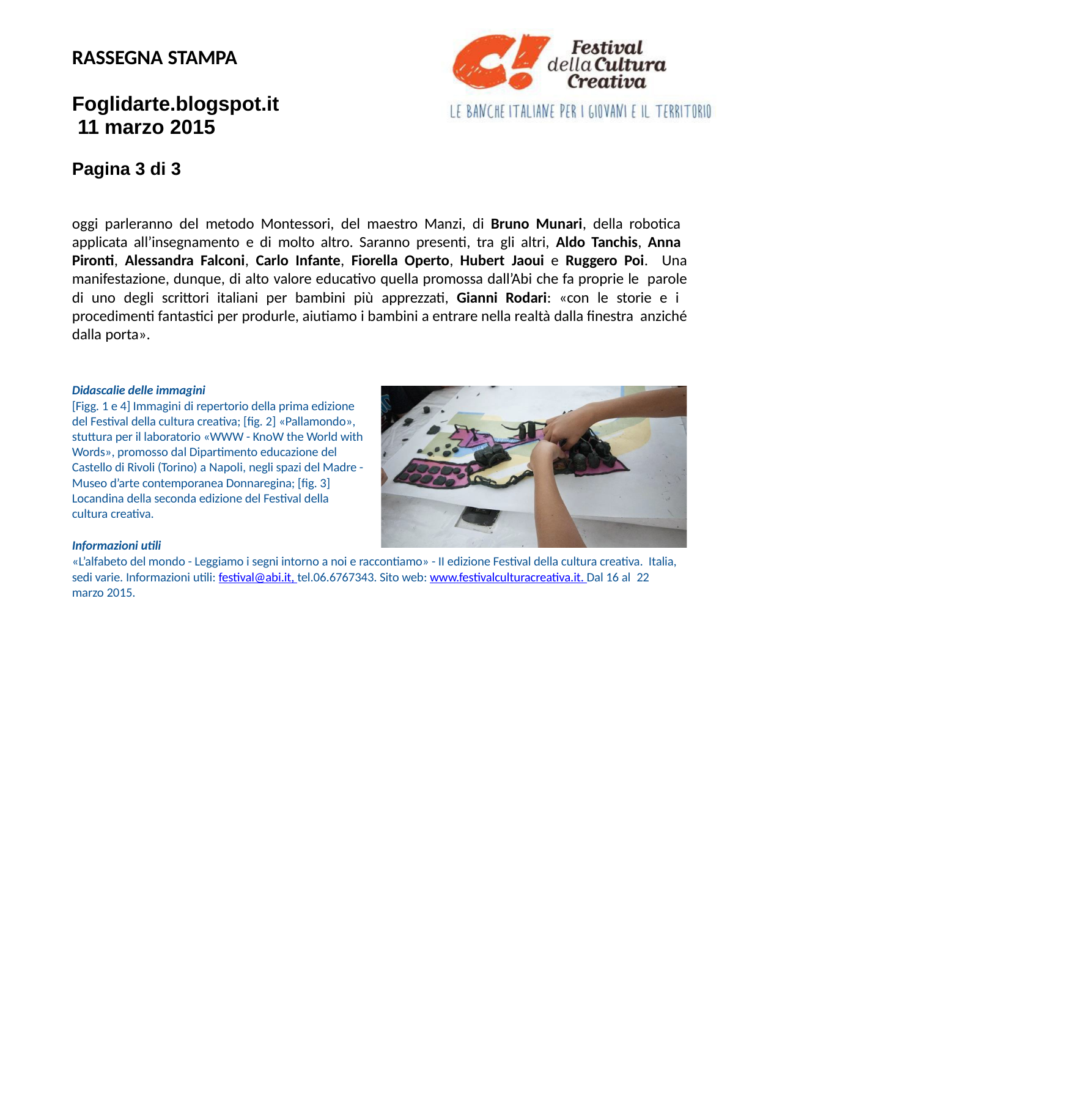

RASSEGNA STAMPA

Foglidarte.blogspot.it  11 marzo 2015
Pagina 3 di 3

oggi parleranno del metodo Montessori, del maestro Manzi, di Bruno Munari, della robotica  applicata all’insegnamento e di molto altro. Saranno presenti, tra gli altri, Aldo Tanchis, Anna  Pironti, Alessandra Falconi, Carlo Infante, Fiorella Operto, Hubert Jaoui e Ruggero Poi.  Una manifestazione, dunque, di alto valore educativo quella promossa dall’Abi che fa proprie le  parole di uno degli scrittori italiani per bambini più apprezzati, Gianni Rodari: «con le storie e i  procedimenti fantastici per produrle, aiutiamo i bambini a entrare nella realtà dalla finestra  anziché dalla porta».

Didascalie delle immagini
[Figg. 1 e 4] Immagini di repertorio della prima edizione  del Festival della cultura creativa; [fig. 2] «Pallamondo»,  stuttura per il laboratorio «WWW - KnoW the World with  Words», promosso dal Dipartimento educazione del  Castello di Rivoli (Torino) a Napoli, negli spazi del Madre -  Museo d’arte contemporanea Donnaregina; [fig. 3]  Locandina della seconda edizione del Festival della  cultura creativa.

Informazioni utili
«L’alfabeto del mondo - Leggiamo i segni intorno a noi e raccontiamo» - II edizione Festival della cultura creativa.  Italia, sedi varie. Informazioni utili: festival@abi.it, tel.06.6767343. Sito web: www.festivalculturacreativa.it. Dal 16 al  22 marzo 2015.